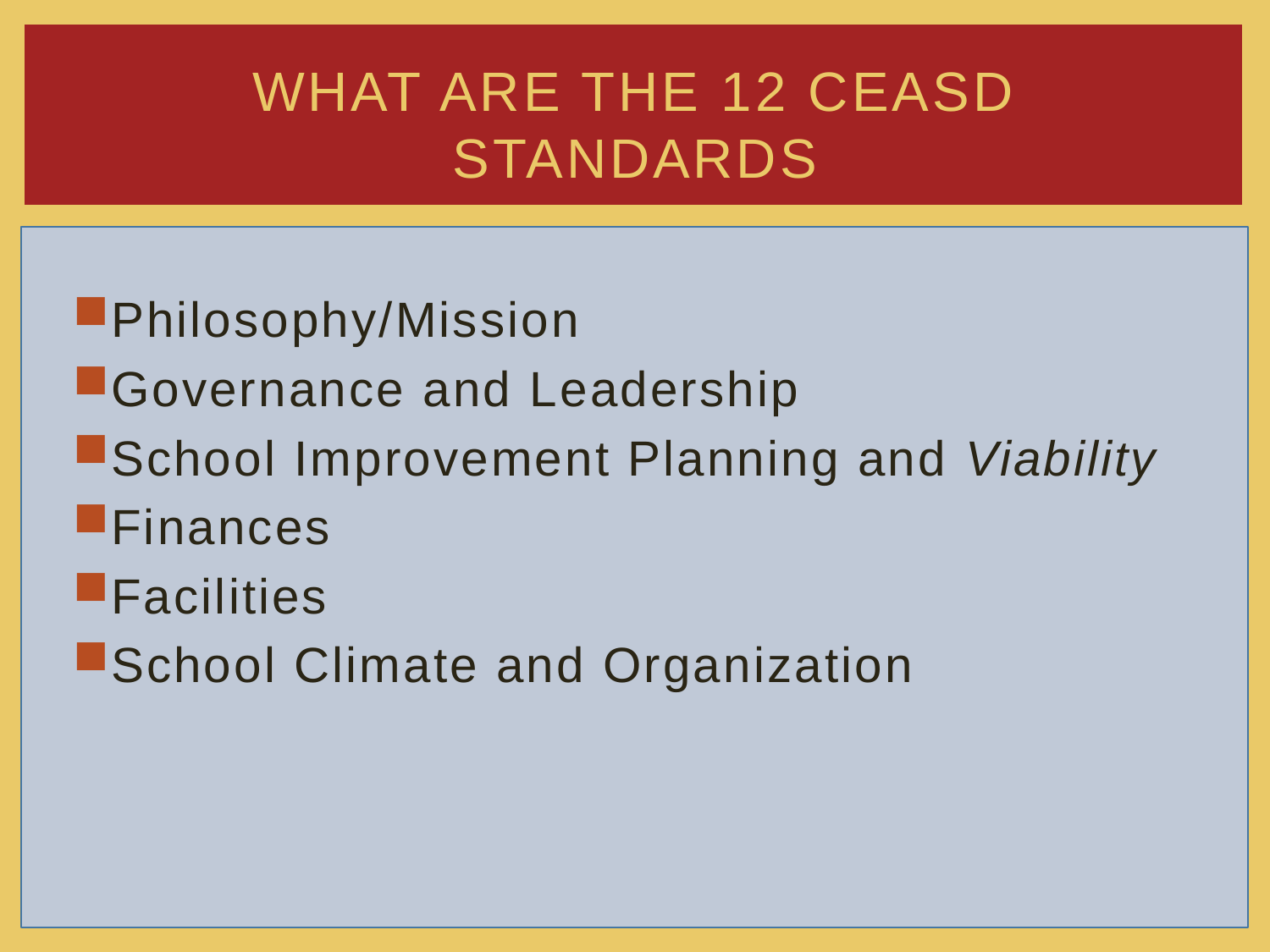

# What are the 12 CEASD Standards
Philosophy/Mission
Governance and Leadership
School Improvement Planning and Viability
Finances
Facilities
School Climate and Organization